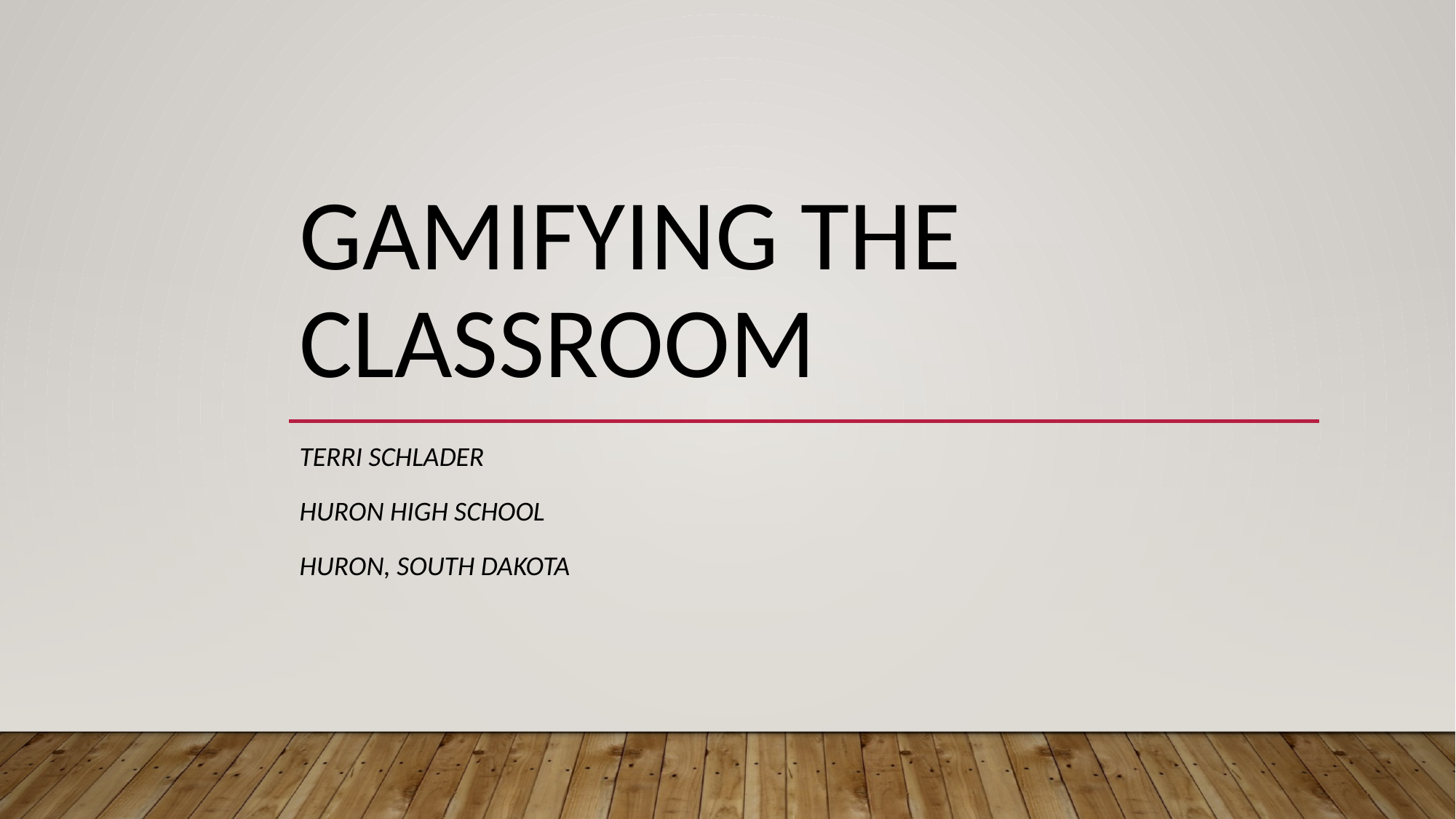

# Gamifying the Classroom
Terri Schlader
Huron High School
Huron, South Dakota